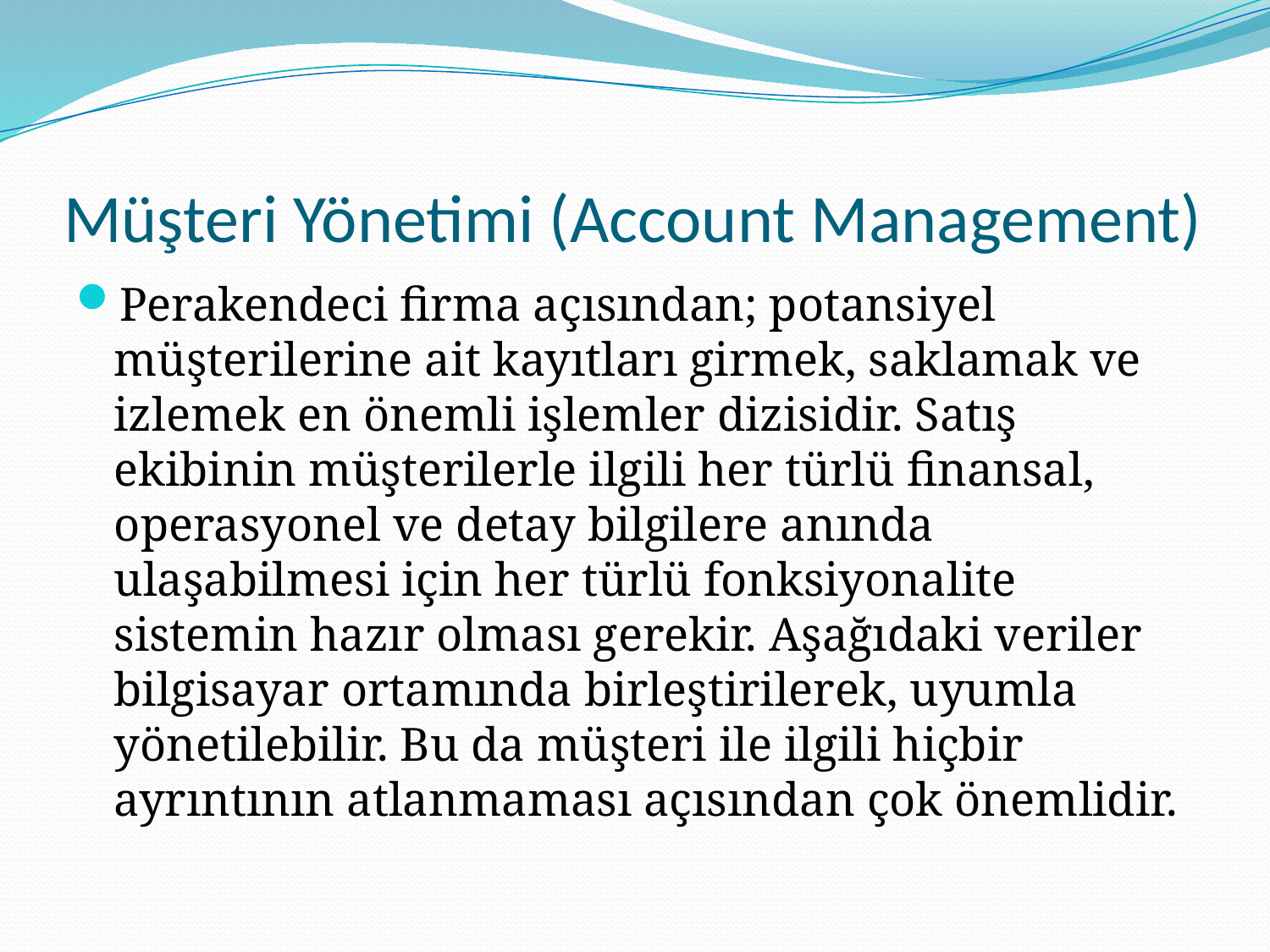

# Müşteri Yönetimi (Account Management)
Perakendeci firma açısından; potansiyel müşterilerine ait kayıtları girmek, saklamak ve izlemek en önemli işlemler dizisidir. Satış ekibinin müşterilerle ilgili her türlü finansal, operasyonel ve detay bilgilere anında ulaşabilmesi için her türlü fonksiyonalite  sistemin hazır olması gerekir. Aşağıdaki veriler bilgisayar ortamında birleştirilerek, uyumla yönetilebilir. Bu da müşteri ile ilgili hiçbir ayrıntının atlanmaması açısından çok önemlidir.